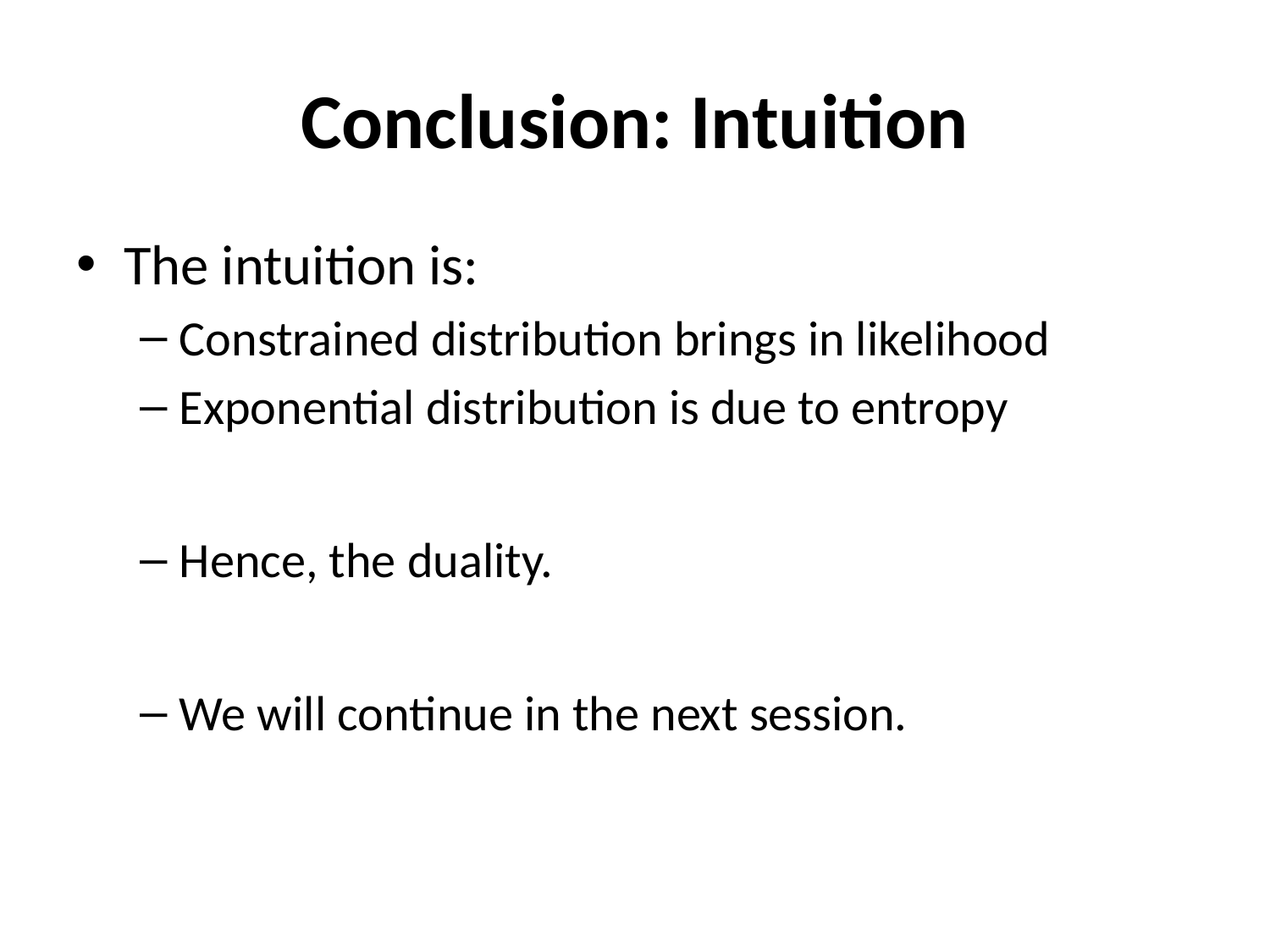

# Conclusion: Intuition
The intuition is:
Constrained distribution brings in likelihood
Exponential distribution is due to entropy

Hence, the duality.

We will continue in the next session.